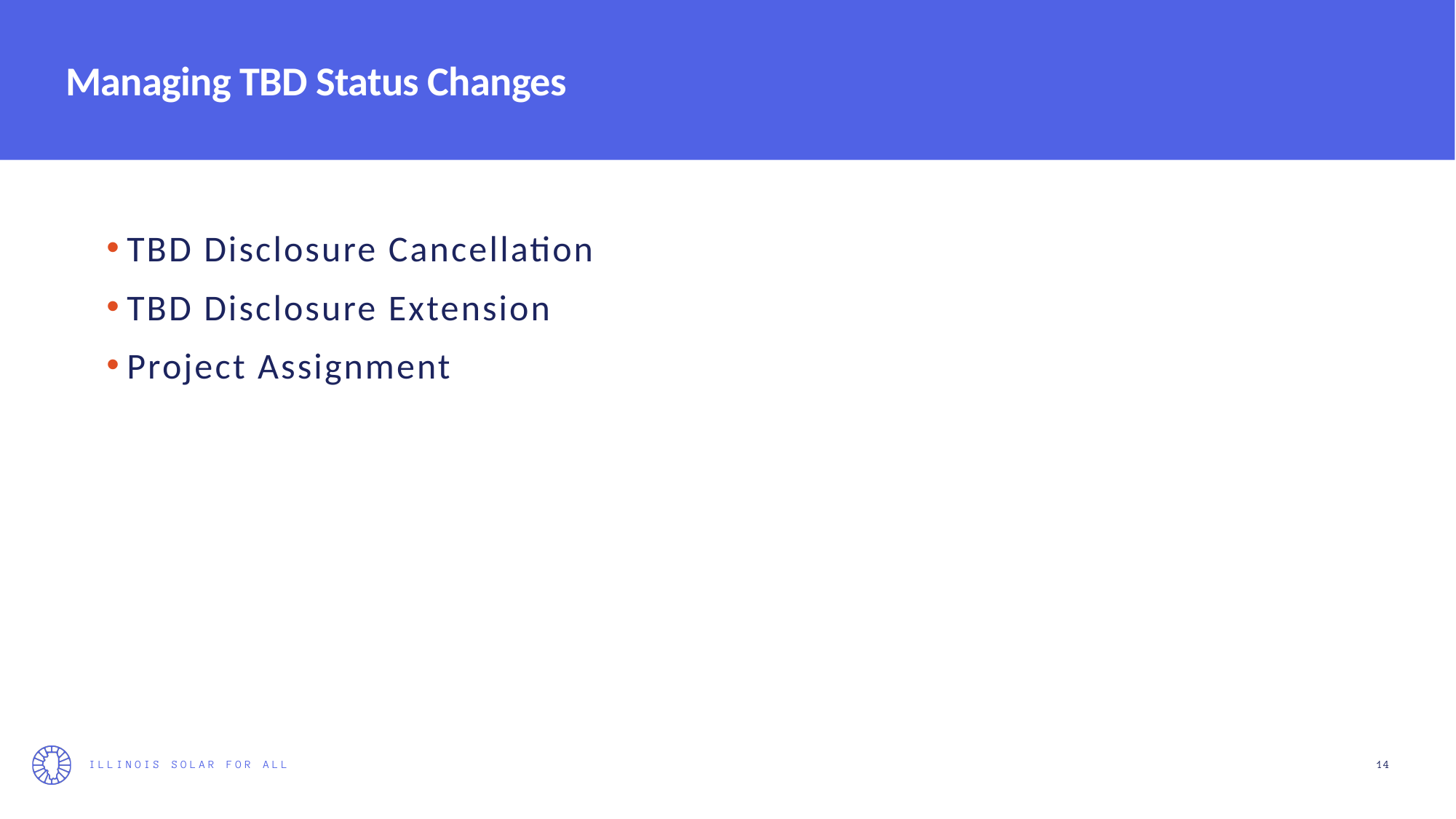

# Managing TBD Status Changes
TBD Disclosure Cancellation
TBD Disclosure Extension
Project Assignment